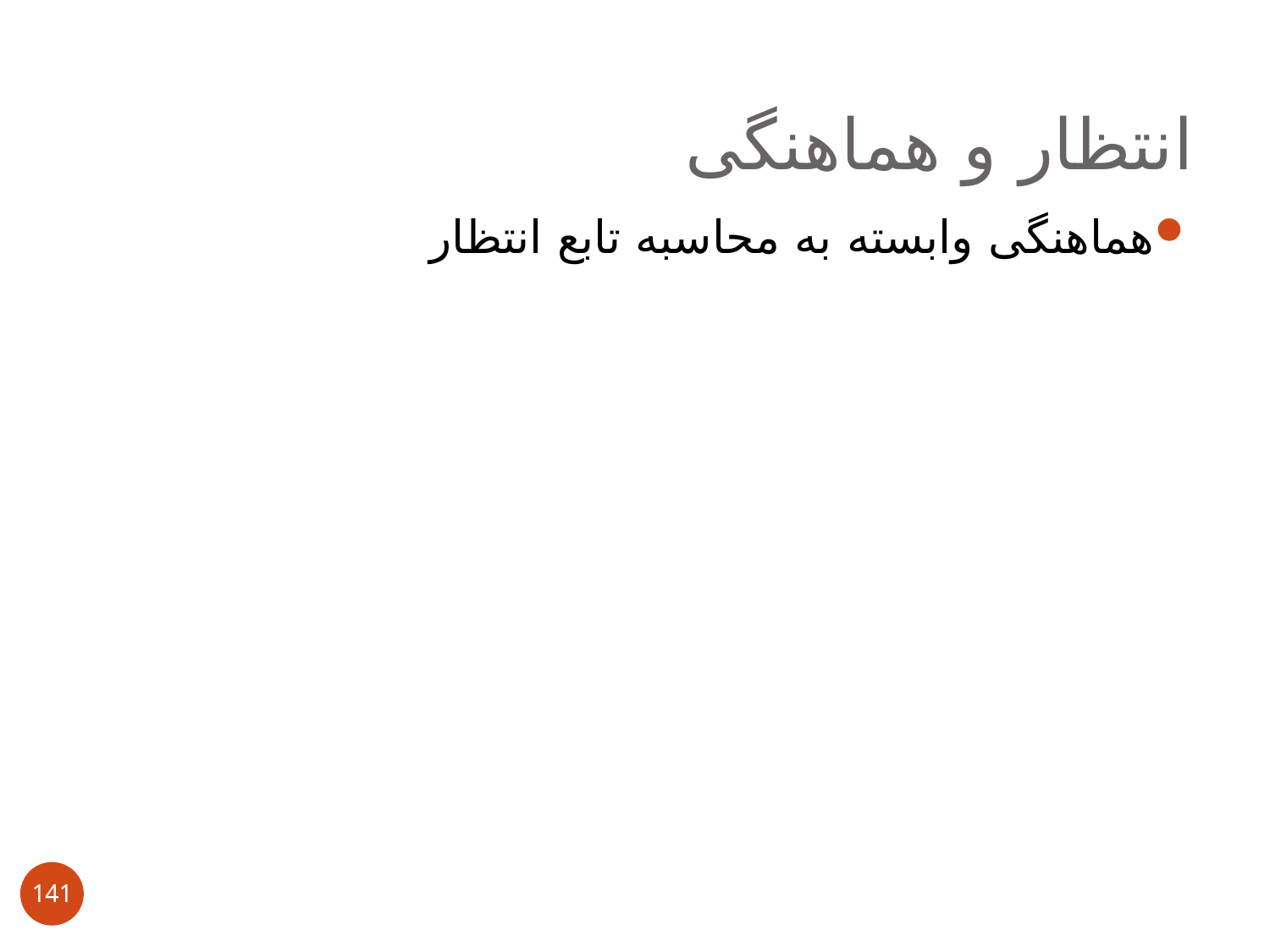

# انتظار و هماهنگی
هماهنگی وابسته به محاسبه تابع انتظار
141